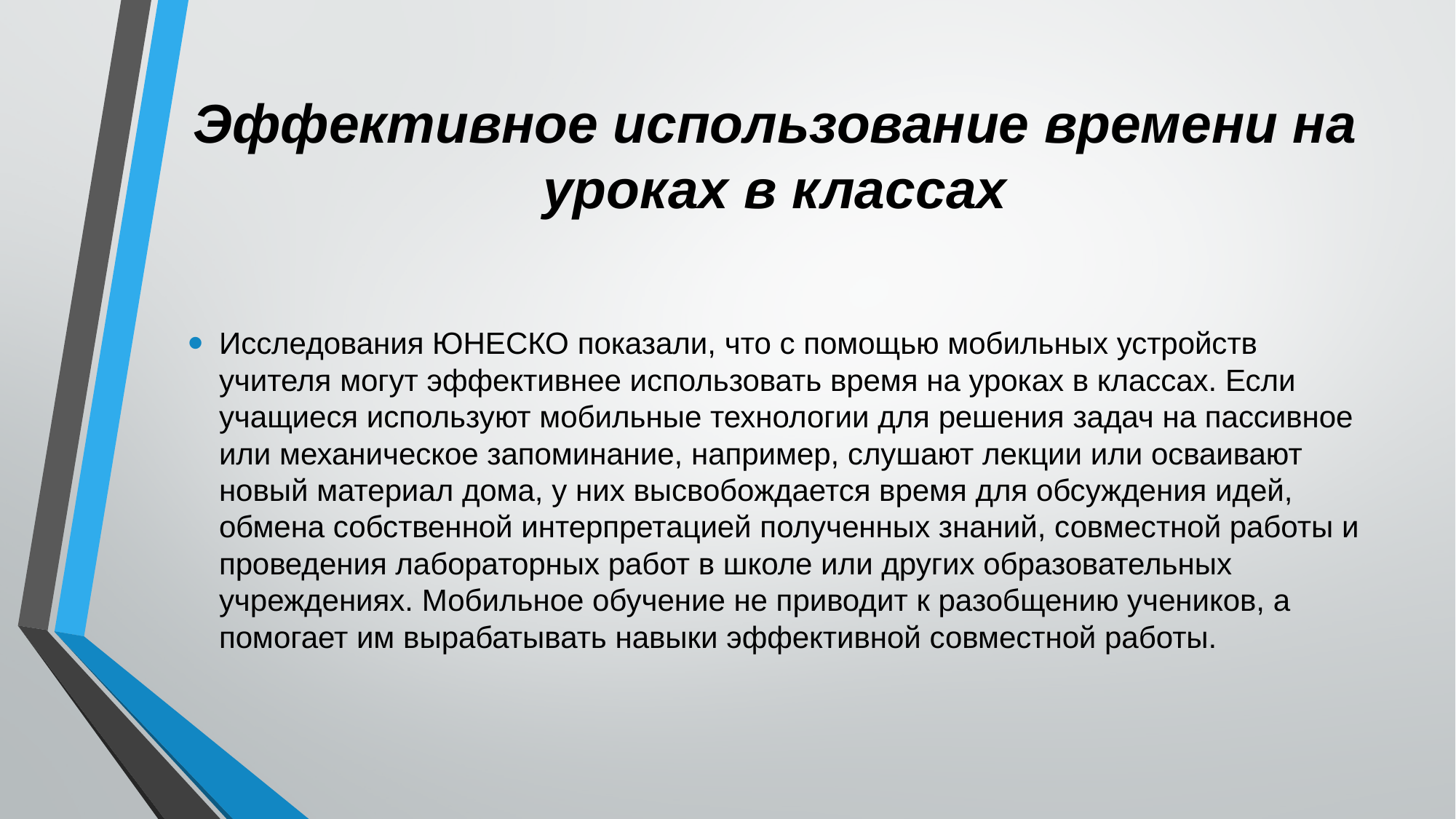

# Эффективное использование времени на уроках в классах
Исследования ЮНЕСКО показали, что с помощью мобильных устройств учителя могут эффективнее использовать время на уроках в классах. Если учащиеся используют мобильные технологии для решения задач на пассивное или механическое запоминание, например, слушают лекции или осваивают новый материал дома, у них высвобождается время для обсуждения идей, обмена собственной интерпретацией полученных знаний, совместной работы и проведения лабораторных работ в школе или других образовательных учреждениях. Мобильное обучение не приводит к разобщению учеников, а помогает им вырабатывать навыки эффективной совместной работы.